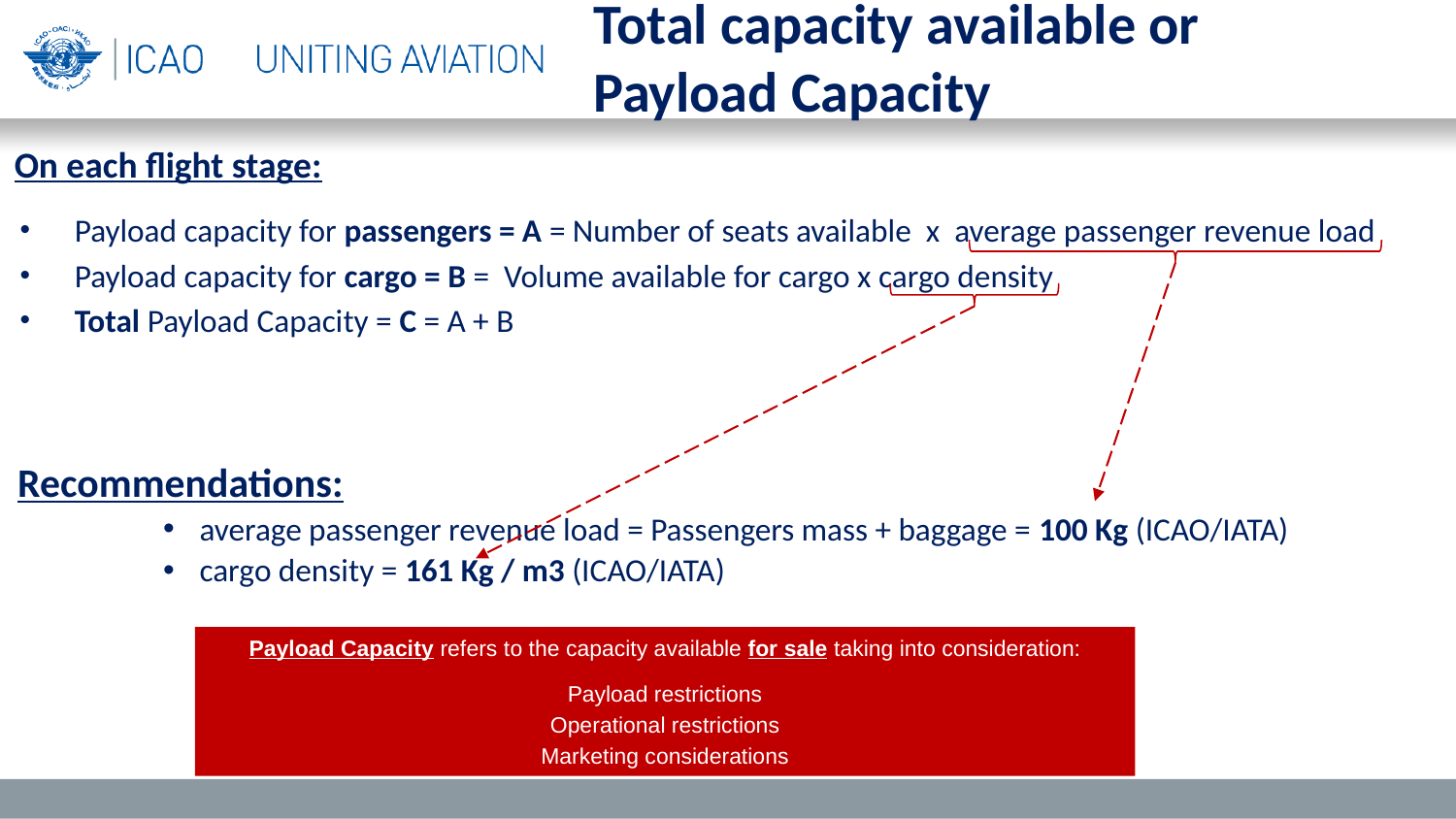

Total capacity available or
Payload Capacity

On each flight stage:
Payload capacity for passengers = A = Number of seats available  x  average passenger revenue load
Payload capacity for cargo = B =  Volume available for cargo x cargo density
Total Payload Capacity = C = A + B

Recommendations:
average passenger revenue load = Passengers mass + baggage = 100 Kg (ICAO/IATA)
cargo density = 161 Kg / m3 (ICAO/IATA)
Payload Capacity refers to the capacity available for sale taking into consideration:

Payload restrictions
Operational restrictions
Marketing considerations